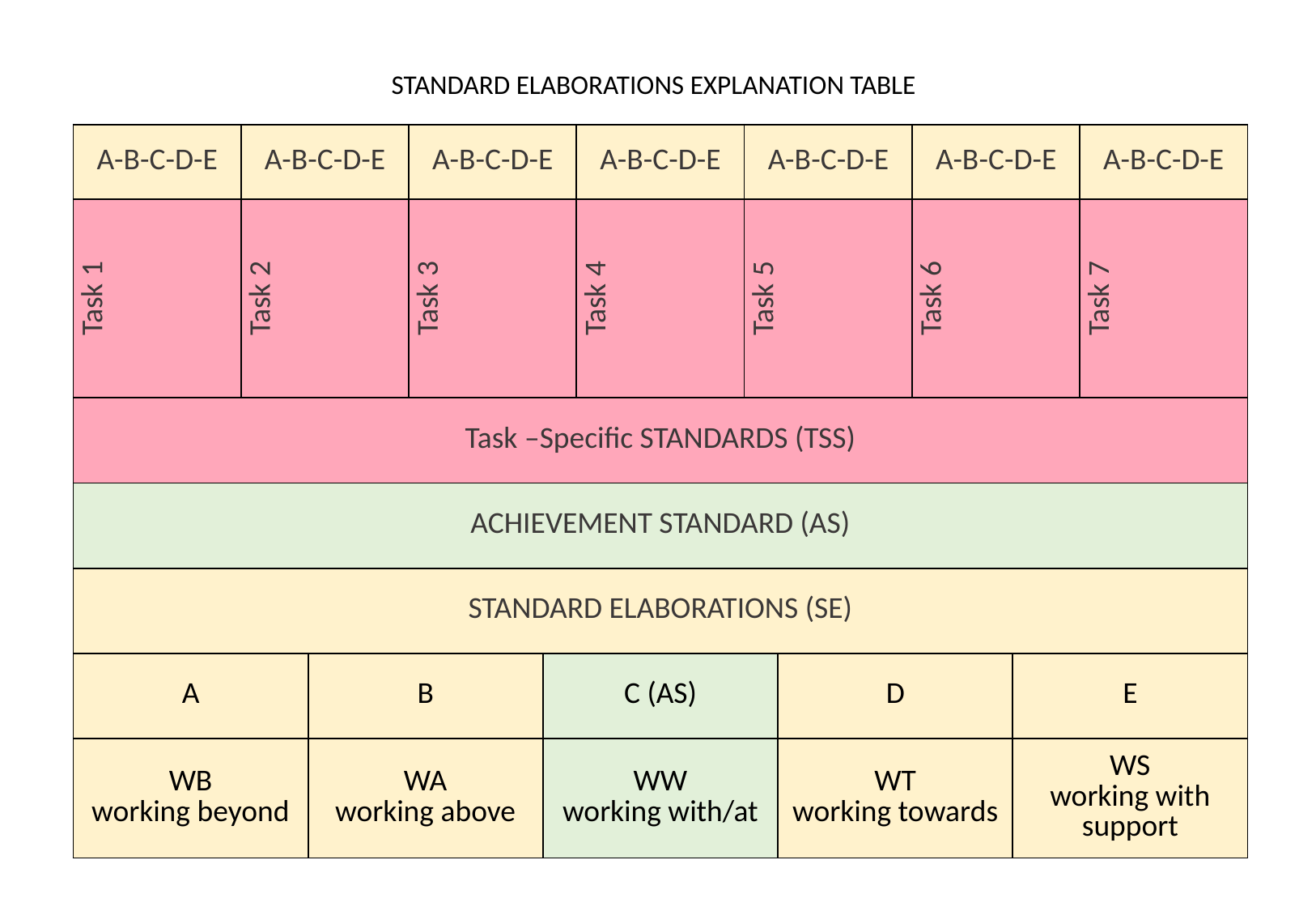

STANDARD ELABORATIONS EXPLANATION TABLE
| A-B-C-D-E | A-B-C-D-E |  | A-B-C-D-E |  | A-B-C-D-E | A-B-C-D-E |  | A-B-C-D-E |  | A-B-C-D-E |
| --- | --- | --- | --- | --- | --- | --- | --- | --- | --- | --- |
| Task 1 | Task 2 |  | Task 3 |  | Task 4 | Task 5 |  | Task 6 |  | Task 7 |
| Task –Specific STANDARDS (TSS) |  |  |  |  |  |  |  |  |  |  |
| ACHIEVEMENT STANDARD (AS) |  |  |  |  |  |  |  |  |  |  |
| STANDARD ELABORATIONS (SE) |  |  |  |  |  |  |  |  |  |  |
| A |  | B |  | C (AS) |  |  | D |  | E |  |
| WB working beyond |  | WA working above |  | WW working with/at |  |  | WT working towards |  | WS working with support |  |